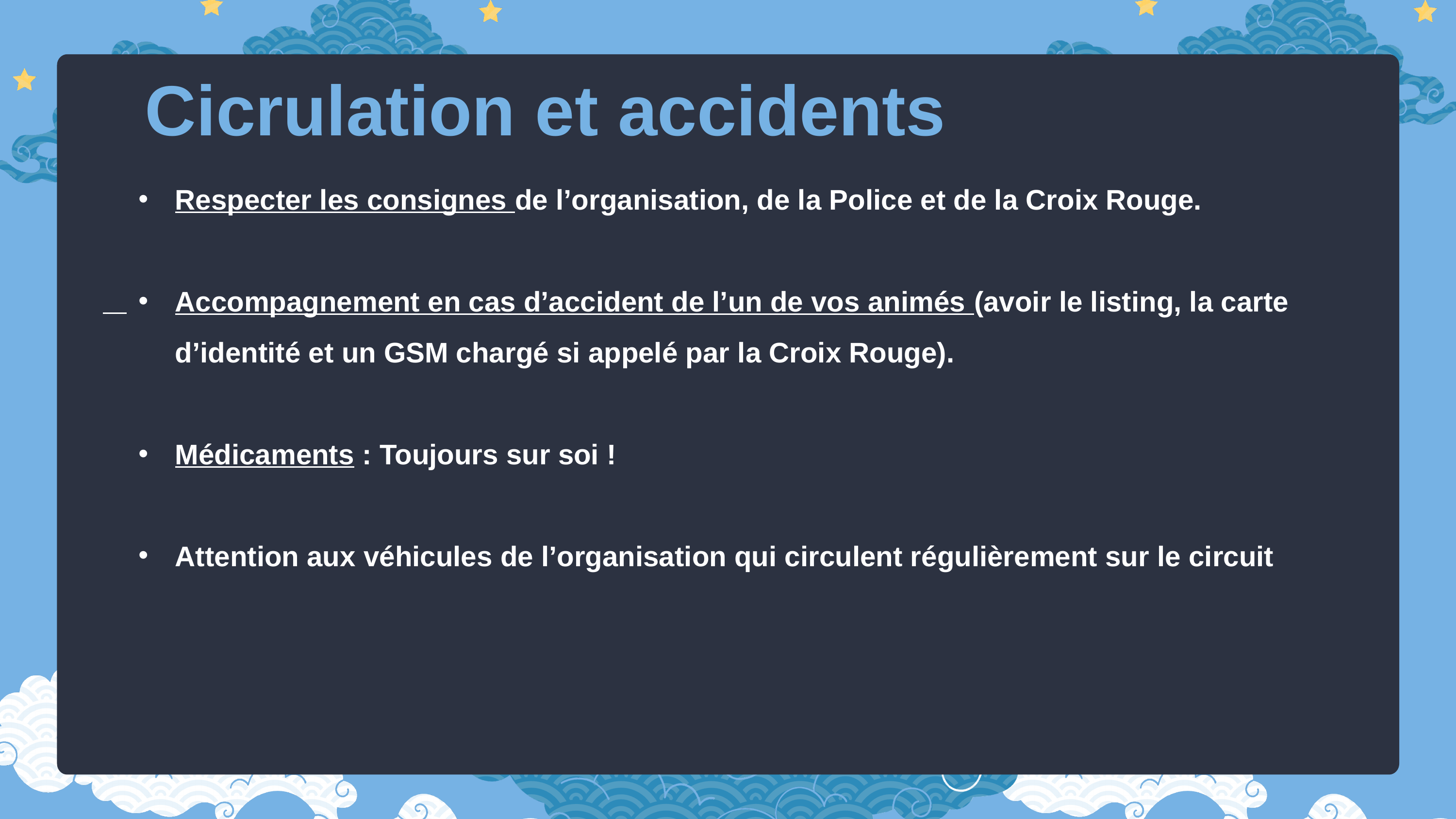

Cicrulation et accidents

Respecter les consignes de l’organisation, de la Police et de la Croix Rouge.

Accompagnement en cas d’accident de l’un de vos animés (avoir le listing, la carte d’identité et un GSM chargé si appelé par la Croix Rouge).

Médicaments : Toujours sur soi !

Attention aux véhicules de l’organisation qui circulent régulièrement sur le circuit